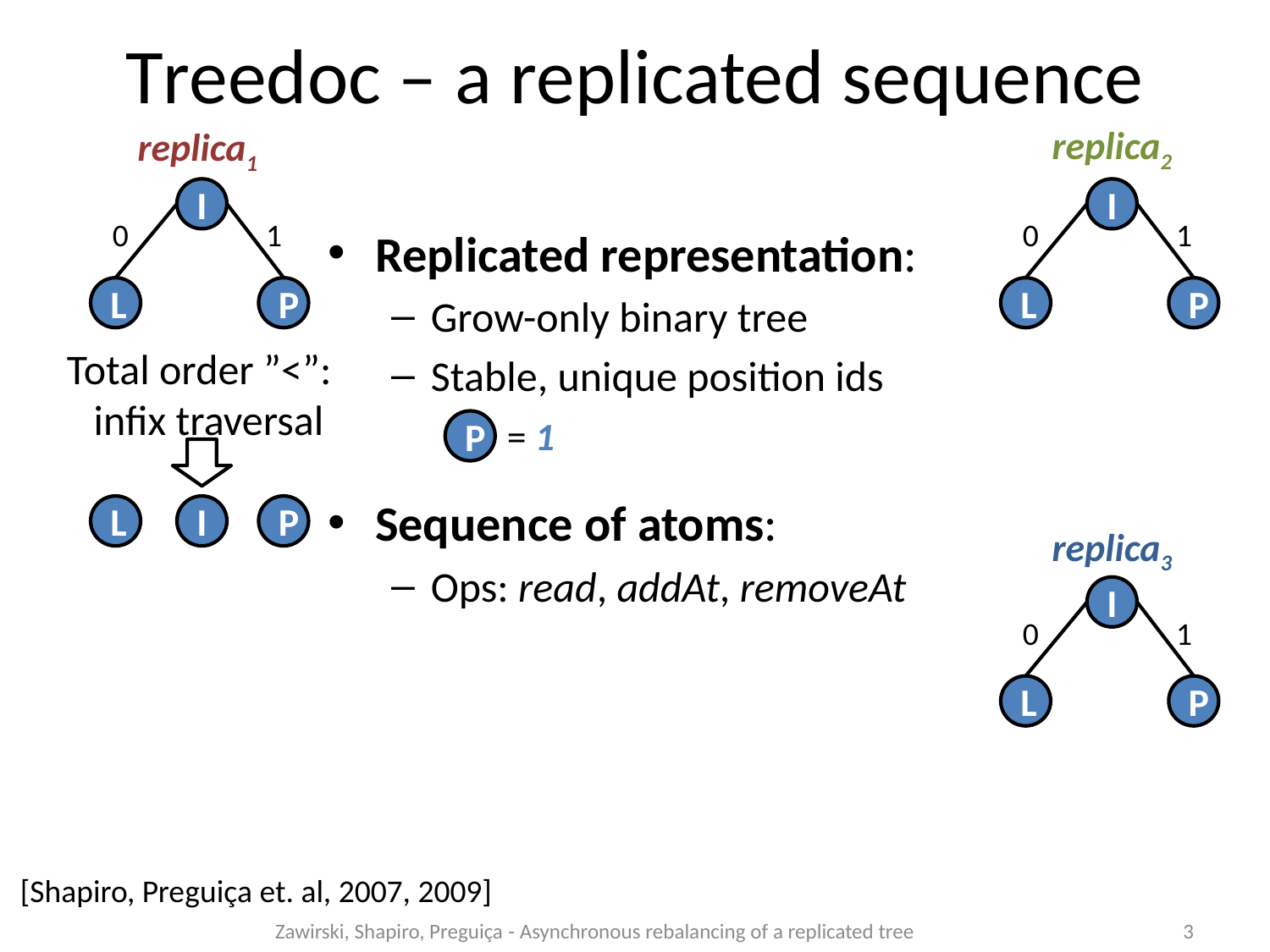

Treedoc – a replicated sequence
replica2
replica1
I
I
0
1
0
1
Replicated representation:
Grow-only binary tree
Stable, unique position ids
L
P
L
P
Total order ”<”:
  infix traversal
        = 1
P

Sequence of atoms:
Ops: read, addAt, removeAt

L
I
P
replica3
I
0
1
L
P
[Shapiro, Preguiça et. al, 2007, 2009]
Zawirski, Shapiro, Preguiça - Asynchronous rebalancing of a replicated tree
3